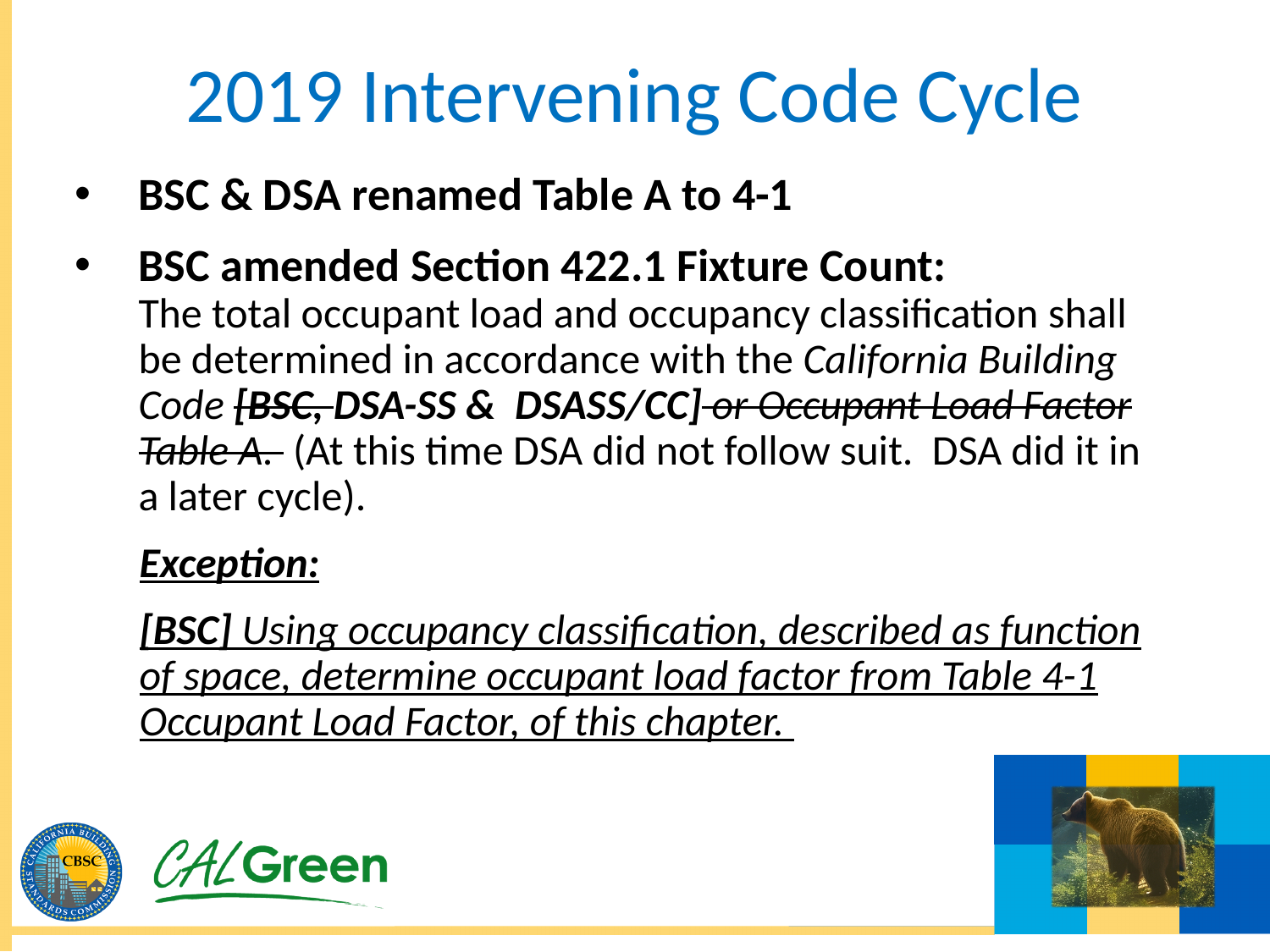

# 2019 Intervening Code Cycle
BSC & DSA renamed Table A to 4-1
BSC amended Section 422.1 Fixture Count:
The total occupant load and occupancy classification shall be determined in accordance with the California Building Code [BSC, DSA-SS &  DSASS/CC] or Occupant Load Factor Table A.  (At this time DSA did not follow suit.  DSA did it in a later cycle).
Exception:
[BSC] Using occupancy classification, described as function of space, determine occupant load factor from Table 4-1 Occupant Load Factor, of this chapter.